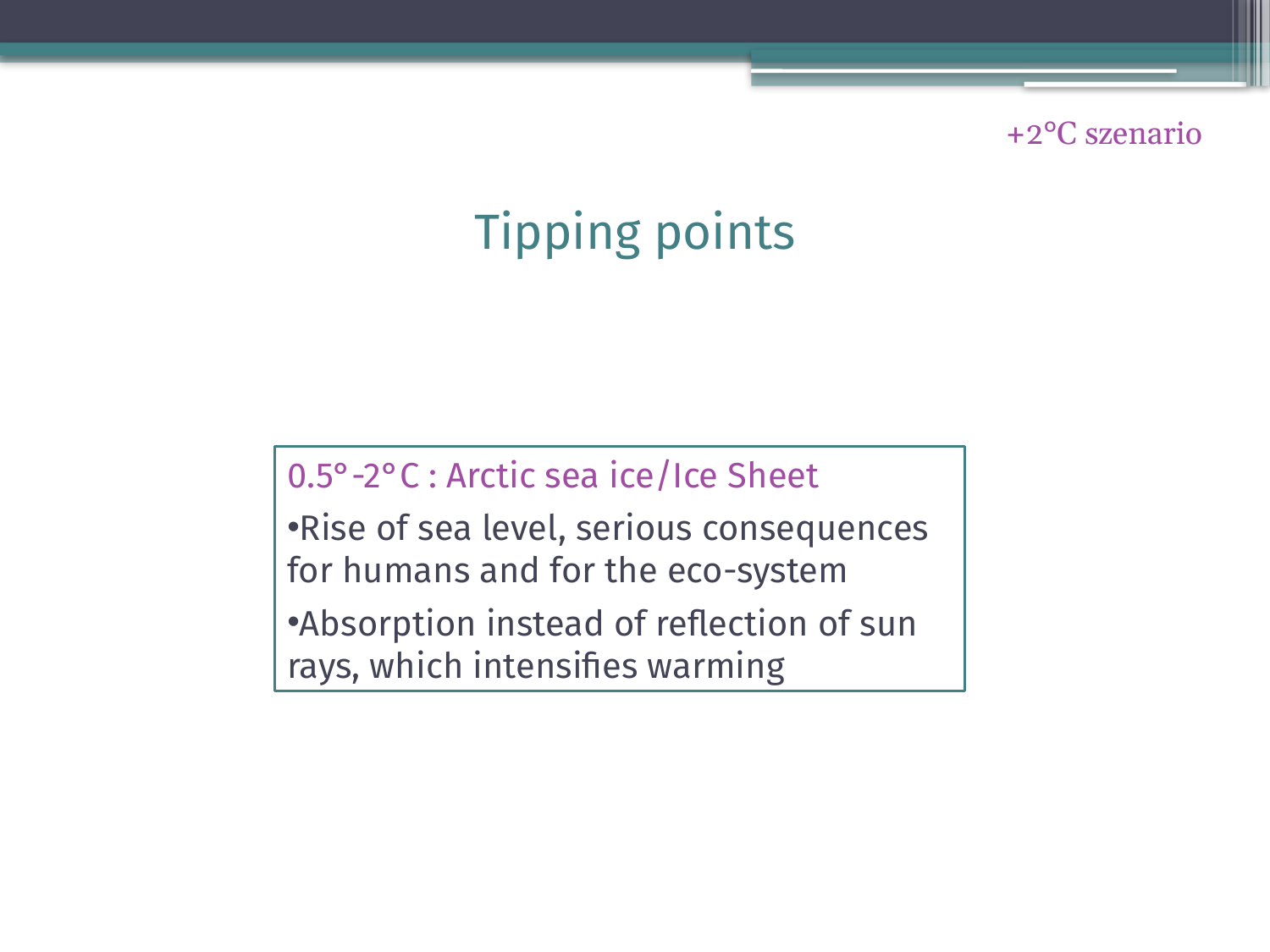

+2°C szenario
# Tipping points

0.5°-2°C : Arctic sea ice/Ice Sheet
Rise of sea level, serious consequences for humans and for the eco-system
Absorption instead of reflection of sun rays, which intensifies warming